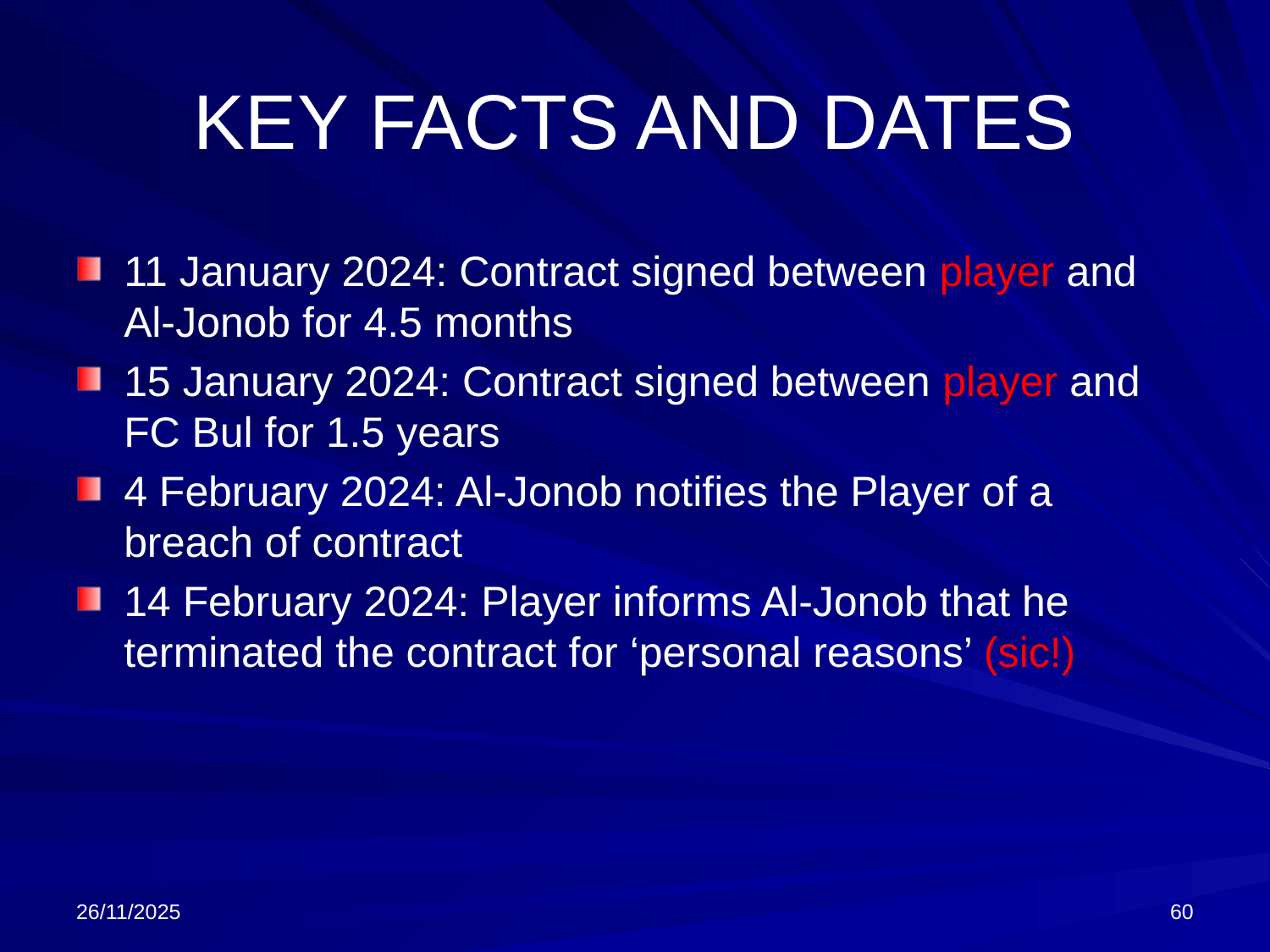

# KEY FACTS AND DATES
11 January 2024: Contract signed between player and Al-Jonob for 4.5 months
15 January 2024: Contract signed between player and FC Bul for 1.5 years
4 February 2024: Al-Jonob notifies the Player of a breach of contract
14 February 2024: Player informs Al-Jonob that he terminated the contract for ‘personal reasons’ (sic!)

26/11/2025
60